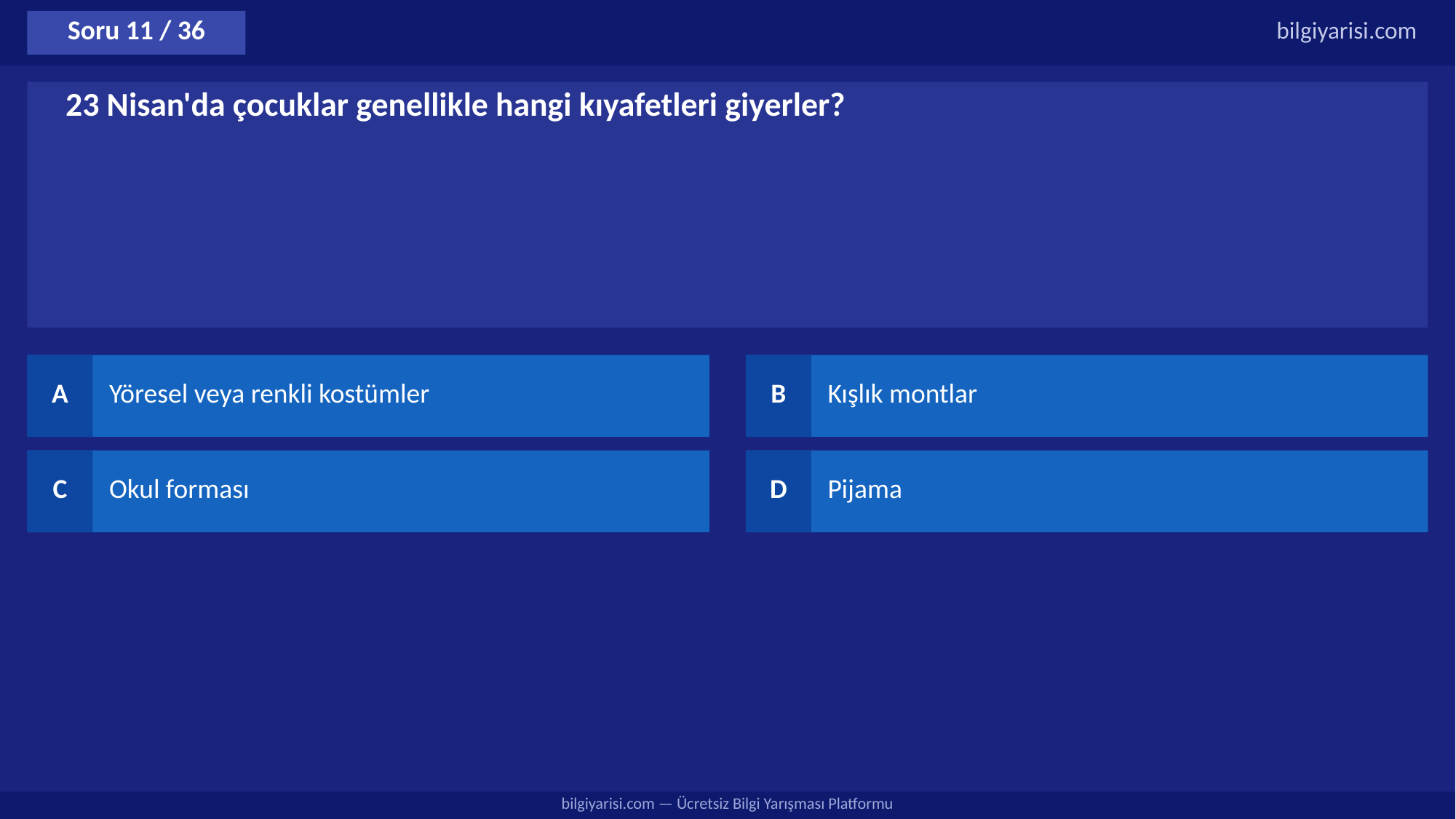

Soru 11 / 36
bilgiyarisi.com

23 Nisan'da çocuklar genellikle hangi kıyafetleri giyerler?

A
Yöresel veya renkli kostümler

B
Kışlık montlar

C
Okul forması

D
Pijama
bilgiyarisi.com — Ücretsiz Bilgi Yarışması Platformu